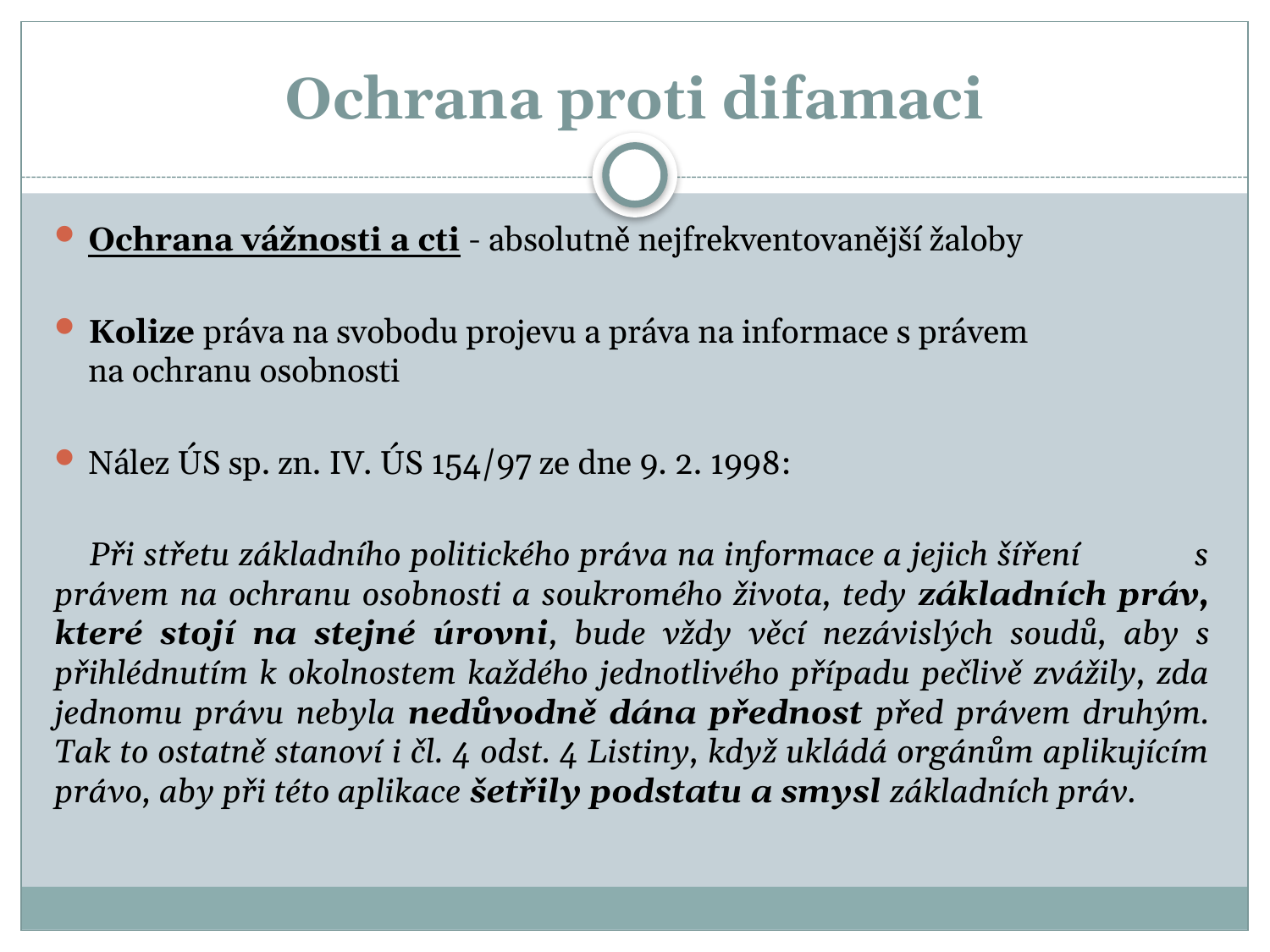

# Ochrana proti difamaci
Ochrana vážnosti a cti - absolutně nejfrekventovanější žaloby

Kolize práva na svobodu projevu a práva na informace s právem                        na ochranu osobnosti

Nález ÚS sp. zn. IV. ÚS 154/97 ze dne 9. 2. 1998:

    Při střetu základního politického práva na informace a jejich šíření             s právem na ochranu osobnosti a soukromého života, tedy základních práv, které stojí na stejné úrovni, bude vždy věcí nezávislých soudů, aby s přihlédnutím k okolnostem každého jednotlivého případu pečlivě zvážily, zda jednomu právu nebyla nedůvodně dána přednost před právem druhým. Tak to ostatně stanoví i čl. 4 odst. 4 Listiny, když ukládá orgánům aplikujícím právo, aby při této aplikace šetřily podstatu a smysl základních práv.